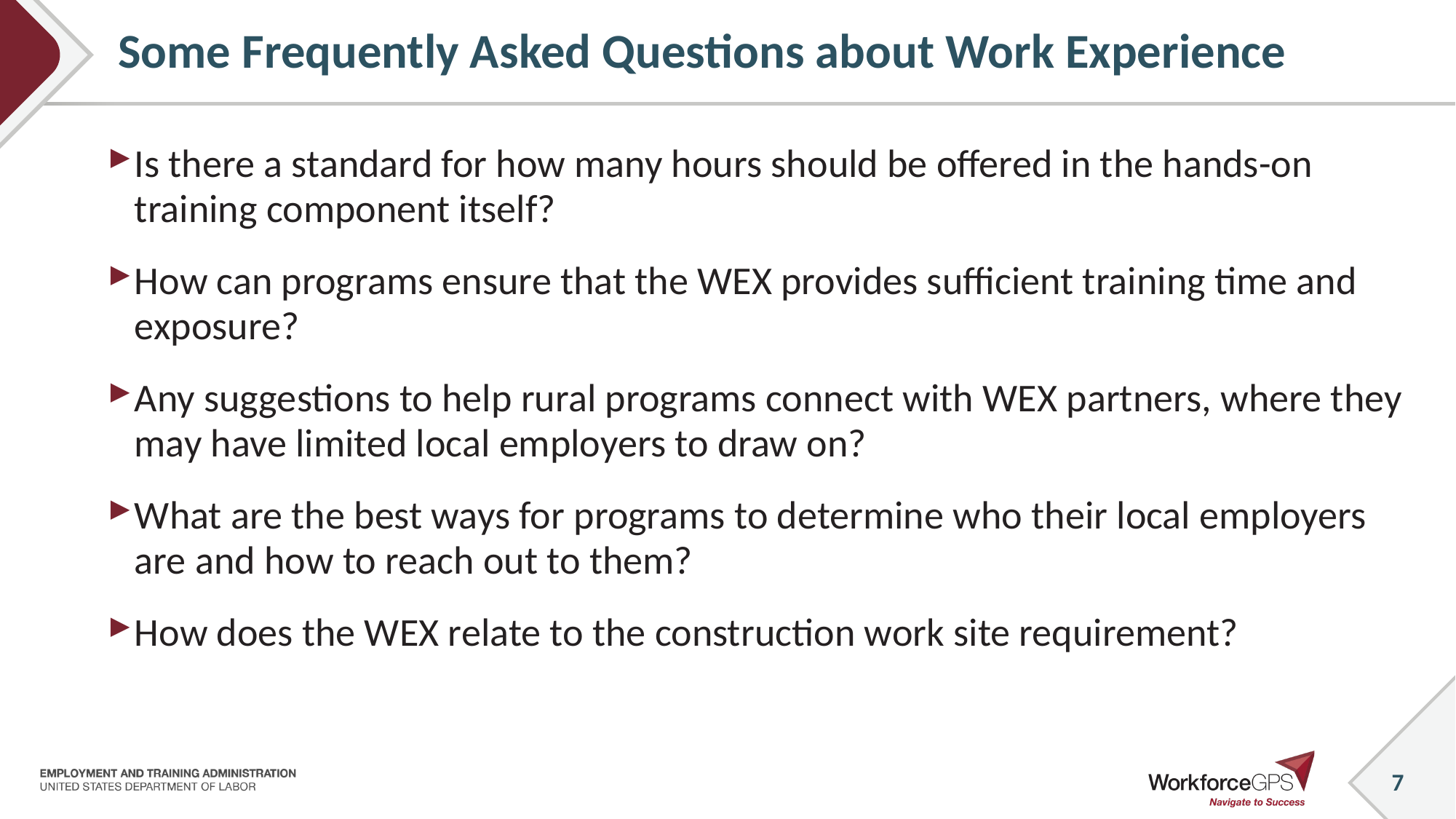

# Some Frequently Asked Questions about Work Experience
Is there a standard for how many hours should be offered in the hands-on training component itself?
How can programs ensure that the WEX provides sufficient training time and exposure?
Any suggestions to help rural programs connect with WEX partners, where they may have limited local employers to draw on?
What are the best ways for programs to determine who their local employers are and how to reach out to them?
How does the WEX relate to the construction work site requirement?

7